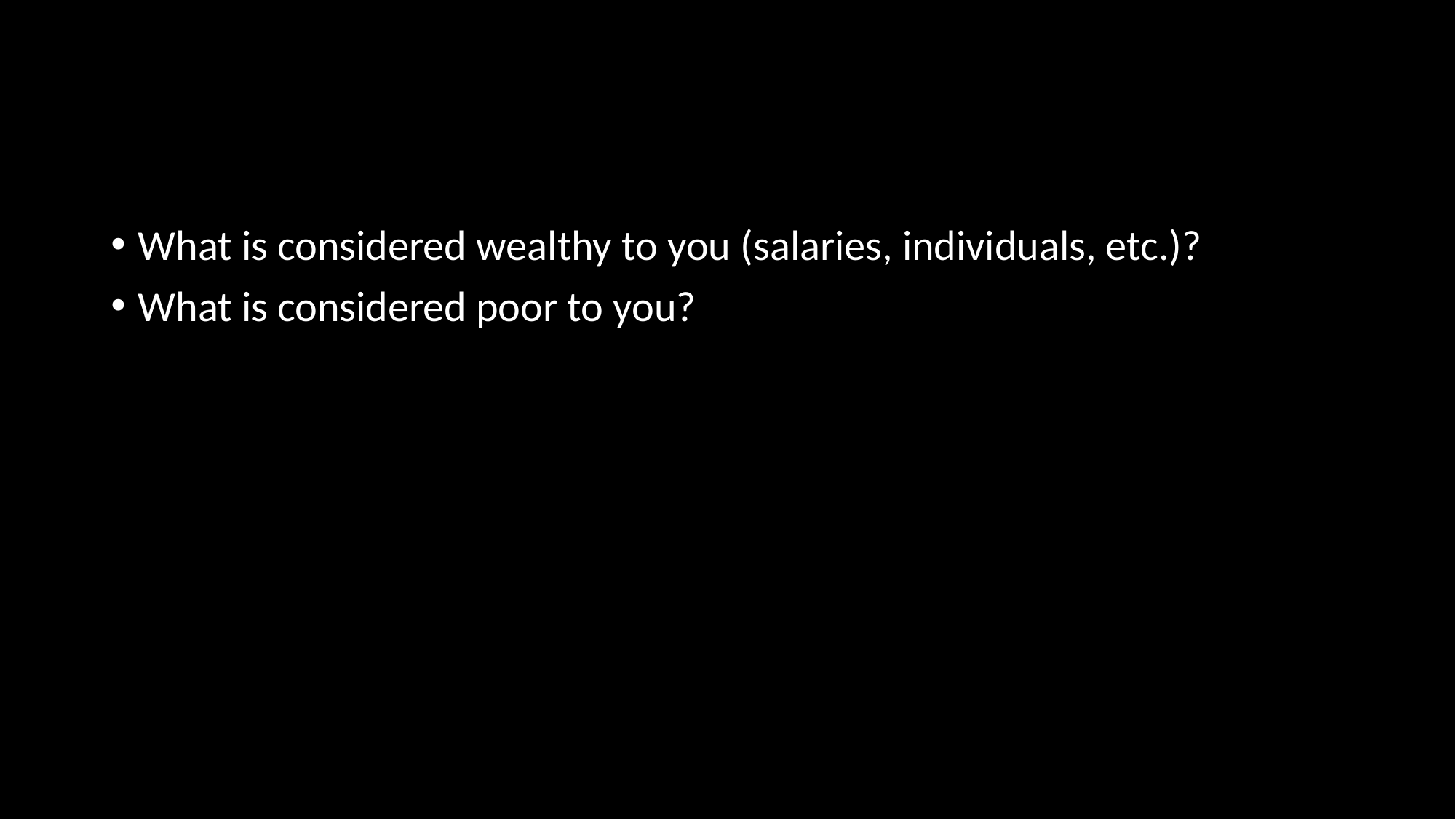

#
What is considered wealthy to you (salaries, individuals, etc.)?
What is considered poor to you?